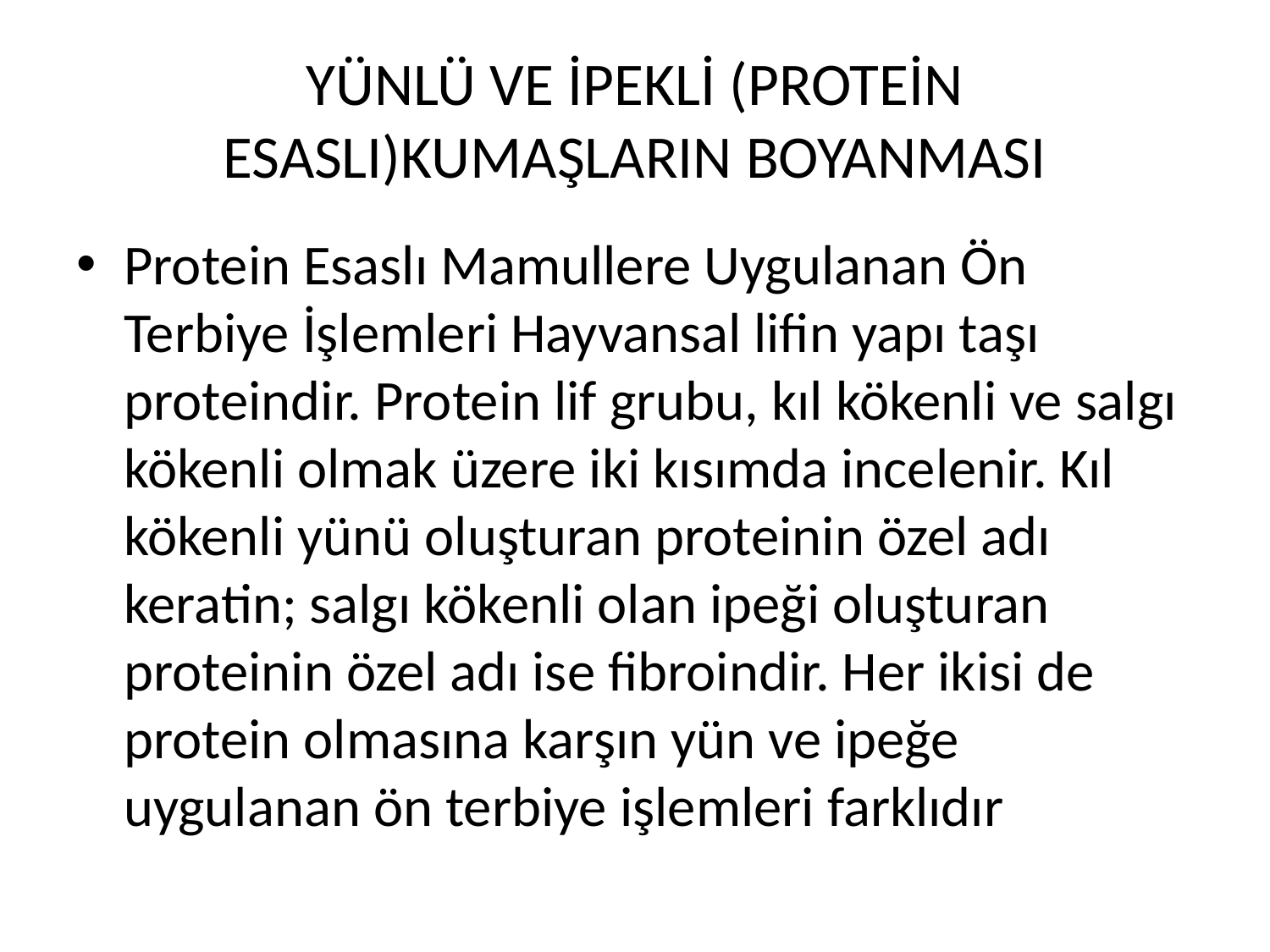

# YÜNLÜ VE İPEKLİ (PROTEİN ESASLI)KUMAŞLARIN BOYANMASI
Protein Esaslı Mamullere Uygulanan Ön Terbiye İşlemleri Hayvansal lifin yapı taşı proteindir. Protein lif grubu, kıl kökenli ve salgı kökenli olmak üzere iki kısımda incelenir. Kıl kökenli yünü oluşturan proteinin özel adı keratin; salgı kökenli olan ipeği oluşturan proteinin özel adı ise fibroindir. Her ikisi de protein olmasına karşın yün ve ipeğe uygulanan ön terbiye işlemleri farklıdır